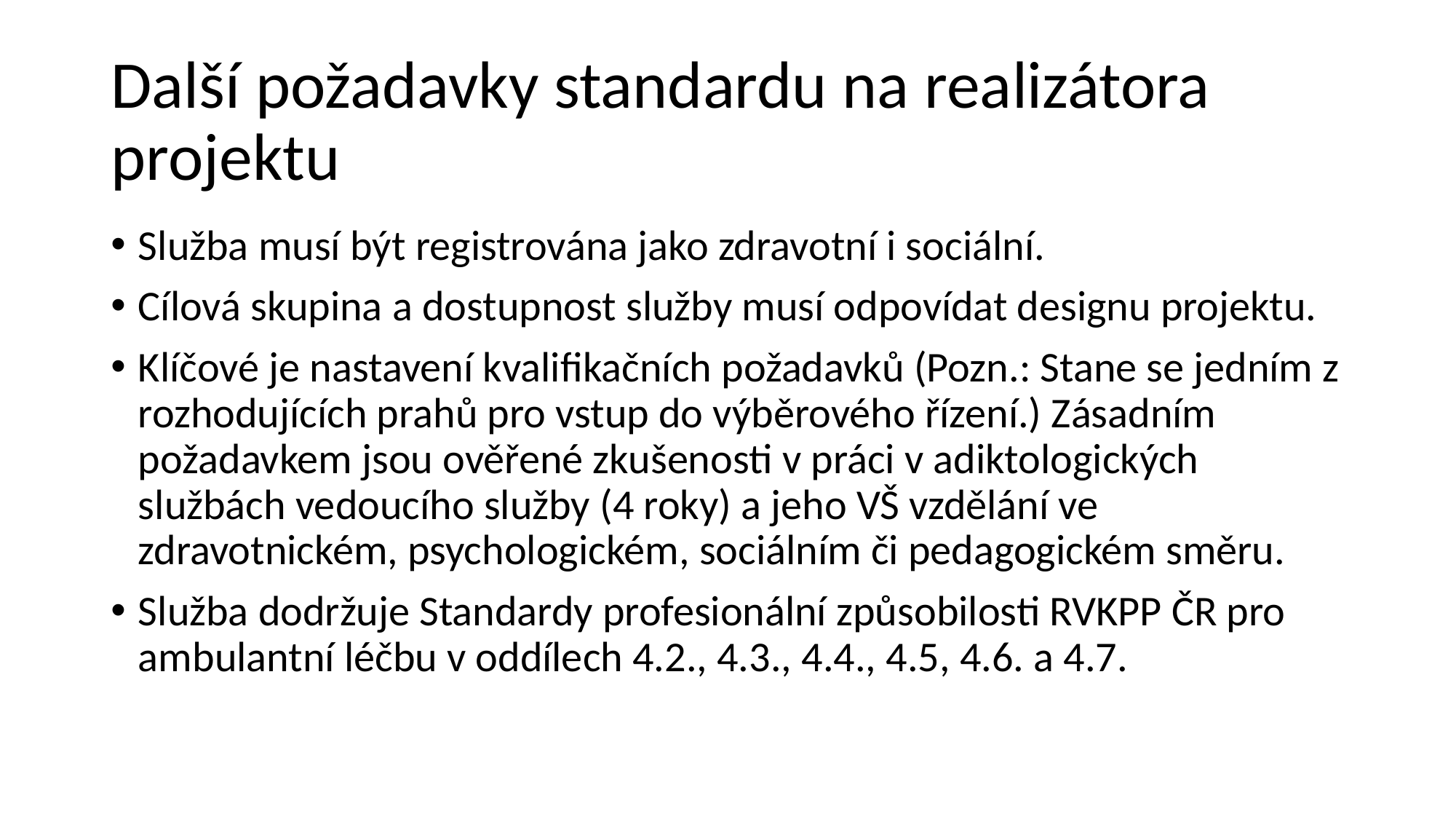

# Další požadavky standardu na realizátora projektu
Služba musí být registrována jako zdravotní i sociální.
Cílová skupina a dostupnost služby musí odpovídat designu projektu.
Klíčové je nastavení kvalifikačních požadavků (Pozn.: Stane se jedním z rozhodujících prahů pro vstup do výběrového řízení.) Zásadním požadavkem jsou ověřené zkušenosti v práci v adiktologických službách vedoucího služby (4 roky) a jeho VŠ vzdělání ve zdravotnickém, psychologickém, sociálním či pedagogickém směru.
Služba dodržuje Standardy profesionální způsobilosti RVKPP ČR pro ambulantní léčbu v oddílech 4.2., 4.3., 4.4., 4.5, 4.6. a 4.7.